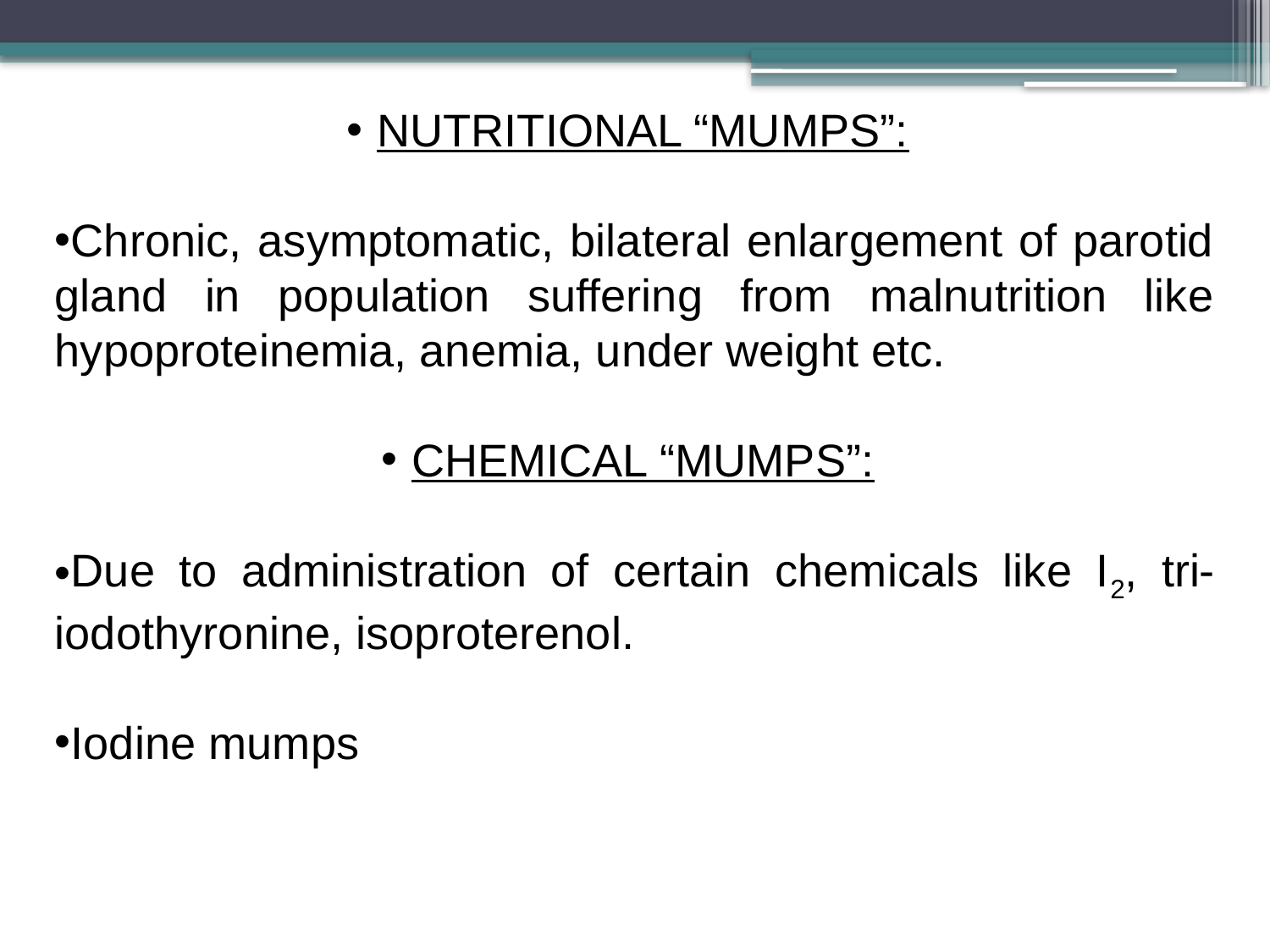

NUTRITIONAL “MUMPS”:

Chronic, asymptomatic, bilateral enlargement of parotid gland in population suffering from malnutrition like hypoproteinemia, anemia, under weight etc.

CHEMICAL “MUMPS”:

Due to administration of certain chemicals like I2, tri-iodothyronine, isoproterenol.

Iodine mumps